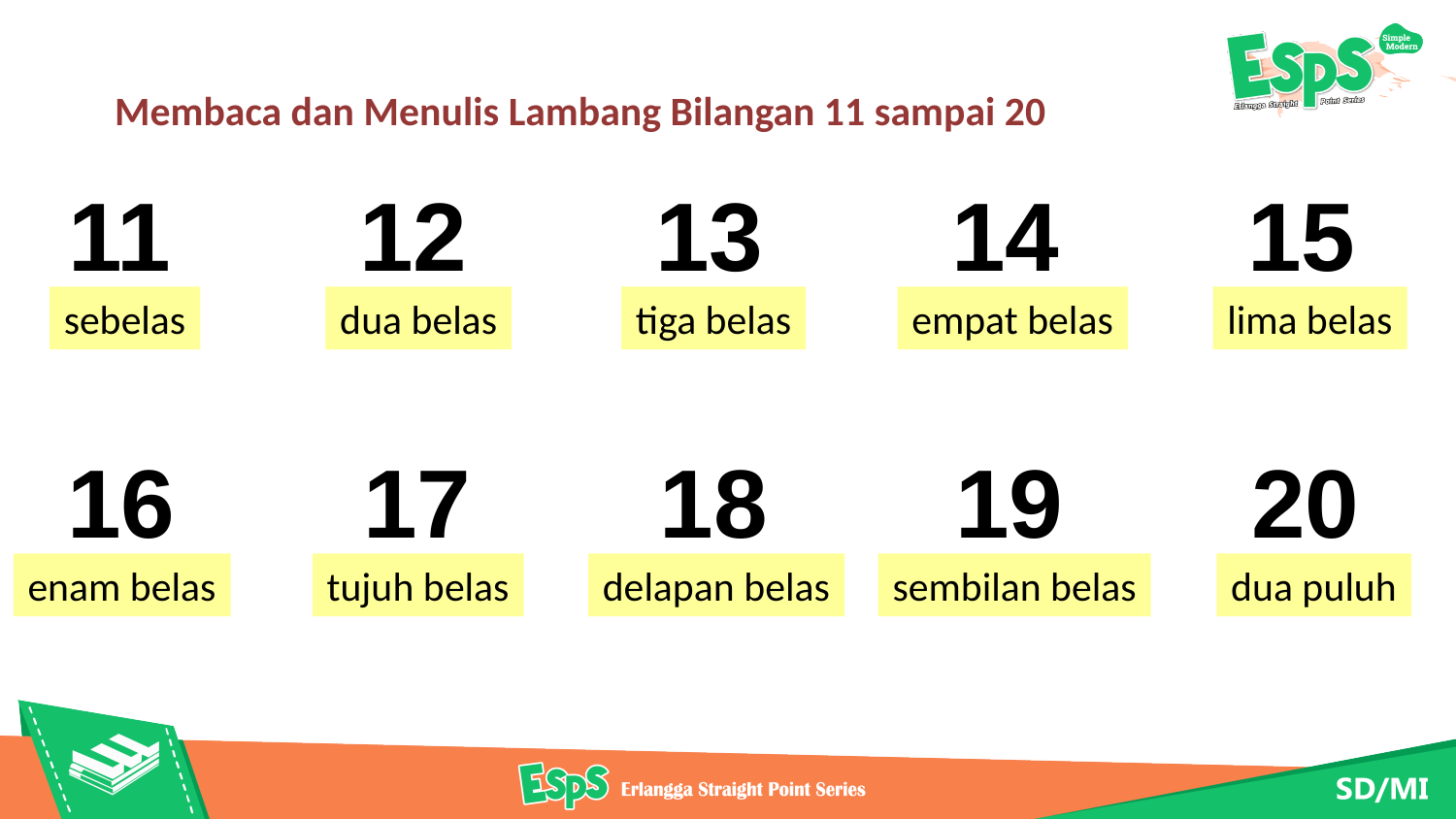

Membaca dan Menulis Lambang Bilangan 11 sampai 20
11       12       13       14       15
sebelas
dua belas
empat belas
tiga belas
lima belas
16       17       18       19       20
enam belas
tujuh belas
sembilan belas
delapan belas
dua puluh